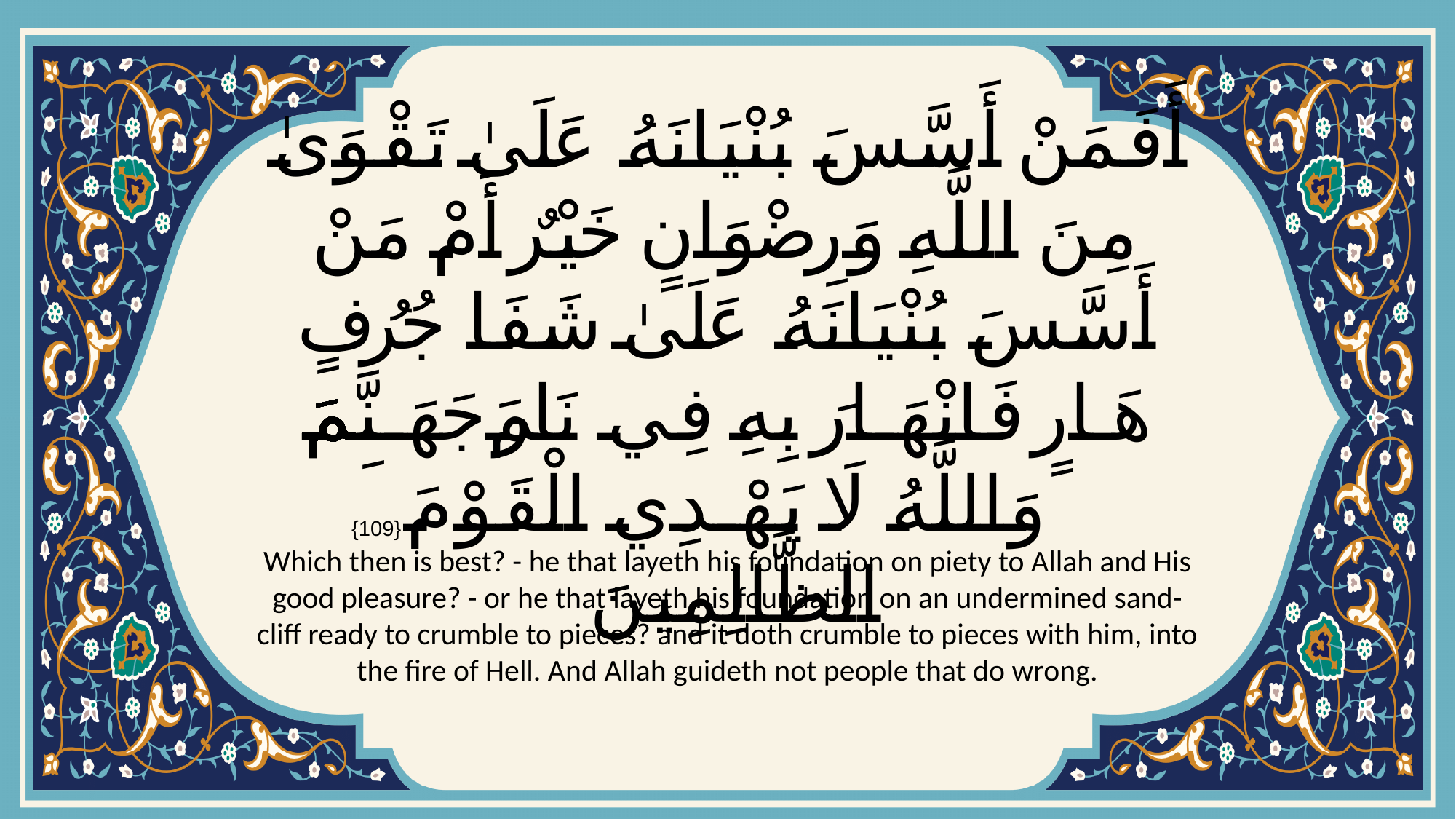

# أَفَمَنْ أَسَّسَ بُنْيَانَهُ عَلَىٰ تَقْوَىٰ مِنَ اللَّهِ وَرِضْوَانٍ خَيْرٌ أَمْ مَنْ أَسَّسَ بُنْيَانَهُ عَلَىٰ شَفَا جُرُفٍ هَارٍ فَانْهَارَ بِهِ فِي نَارِ جَهَنَّمَۗ وَاللَّهُ لَا يَهْدِي الْقَوْمَ الظَّالِمِينَ
{109}
Which then is best? - he that layeth his foundation on piety to Allah and His good pleasure? - or he that layeth his foundation on an undermined sand-cliff ready to crumble to pieces? and it doth crumble to pieces with him, into the fire of Hell. And Allah guideth not people that do wrong.